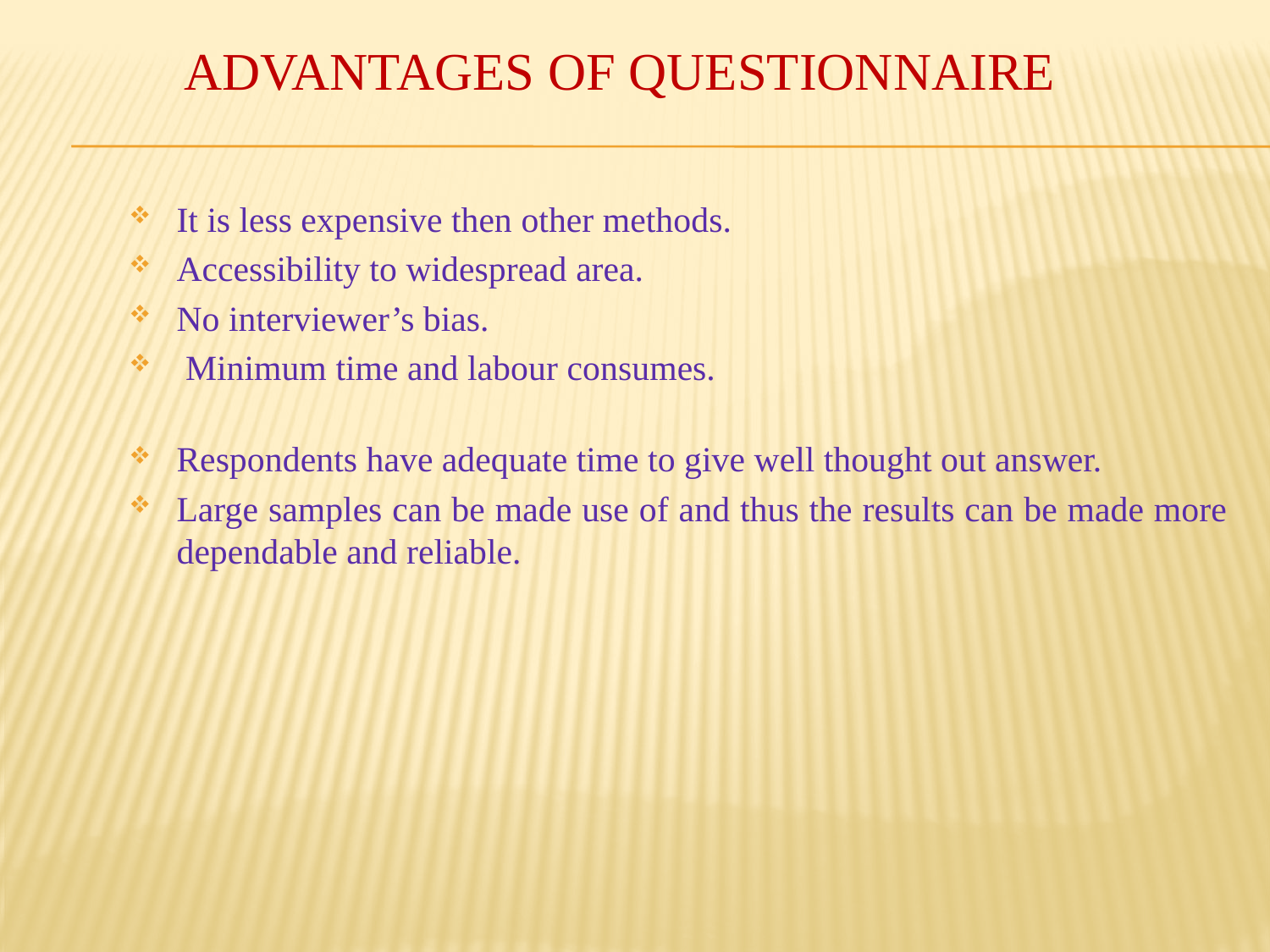

# ADVANTAGES OF QUESTIONNAIRE
It is less expensive then other methods.
Accessibility to widespread area.
No interviewer’s bias.
 Minimum time and labour consumes.
Respondents have adequate time to give well thought out answer.
Large samples can be made use of and thus the results can be made more dependable and reliable.